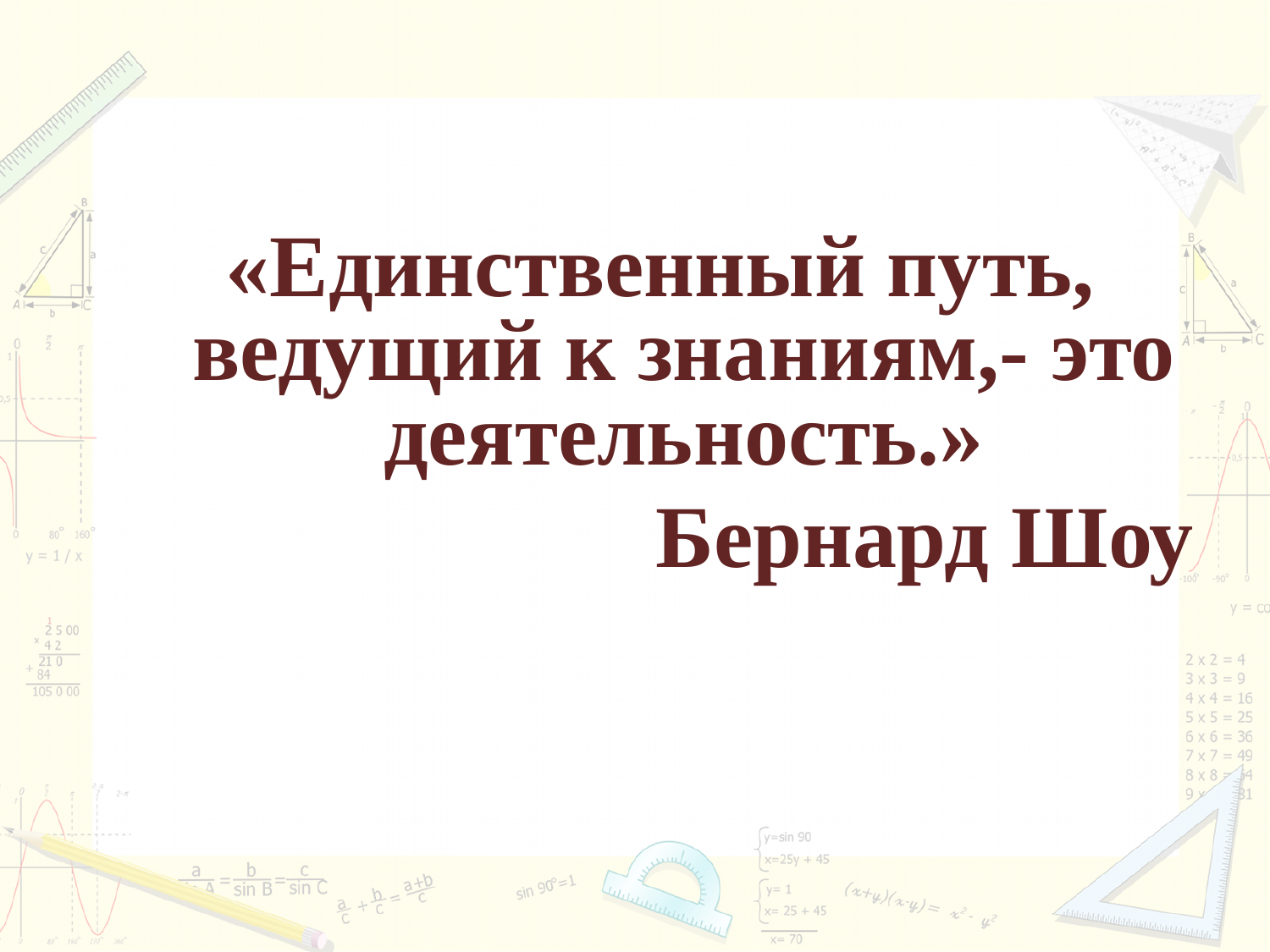

«Единственный путь, ведущий к знаниям,- это деятельность.»
 Бернард Шоу